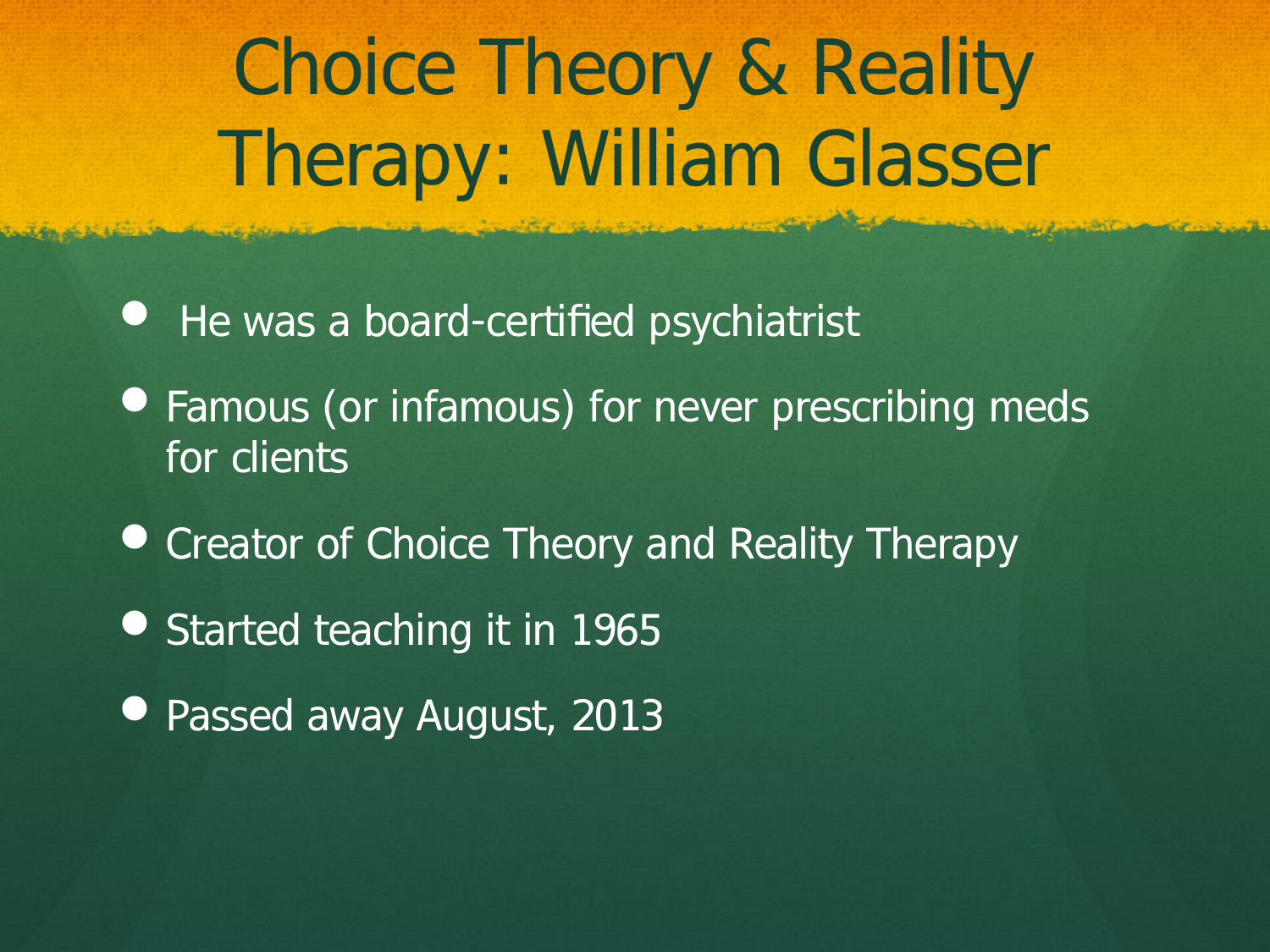

# Choice Theory & Reality Therapy: William Glasser
 He was a board-certified psychiatrist
Famous (or infamous) for never prescribing meds for clients
Creator of Choice Theory and Reality Therapy
Started teaching it in 1965
Passed away August, 2013